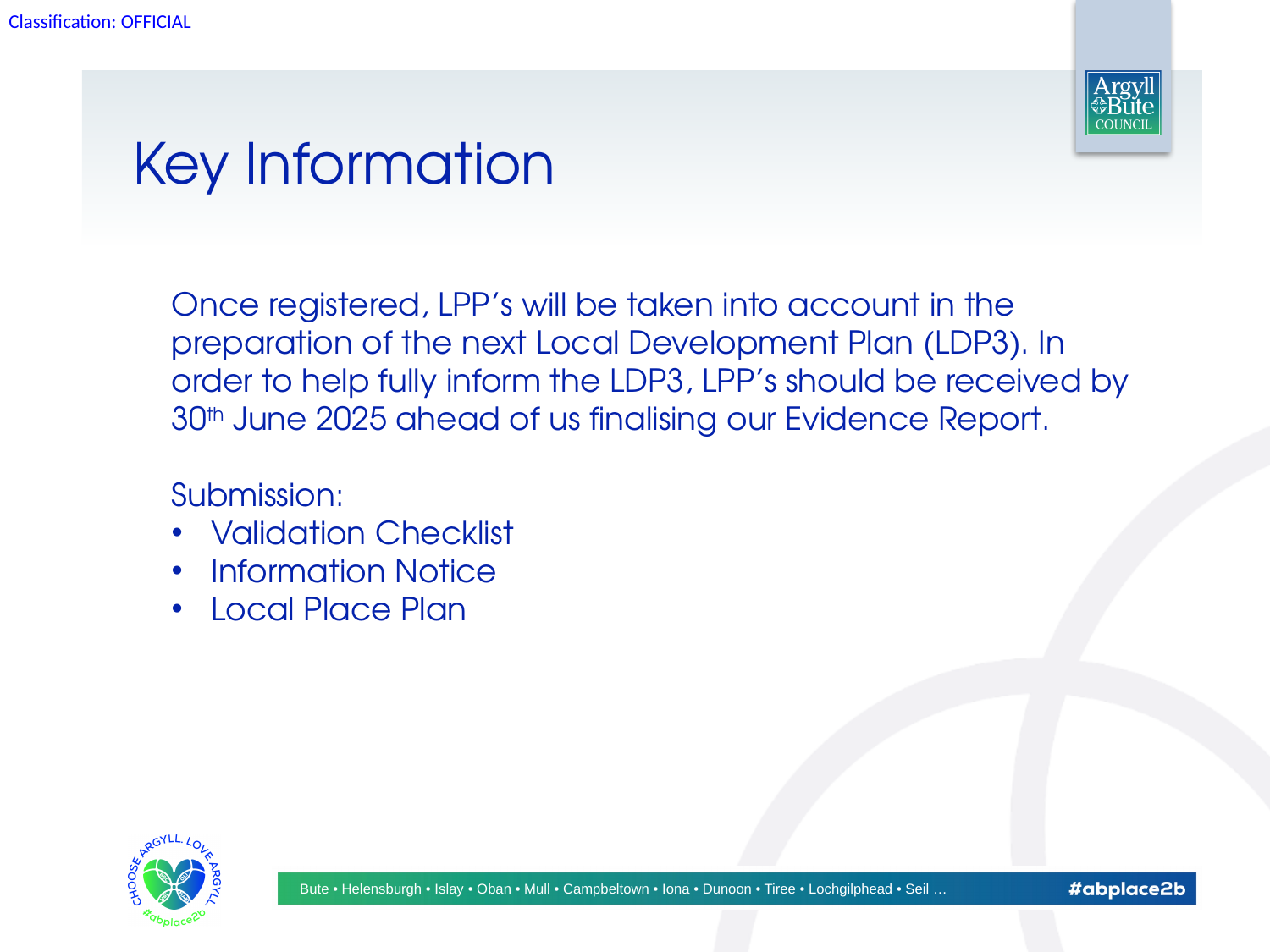

# Key Information
Once registered, LPP’s will be taken into account in the preparation of the next Local Development Plan (LDP3). In order to help fully inform the LDP3, LPP’s should be received by 30th June 2025 ahead of us finalising our Evidence Report.

Submission:
Validation Checklist
Information Notice
Local Place Plan